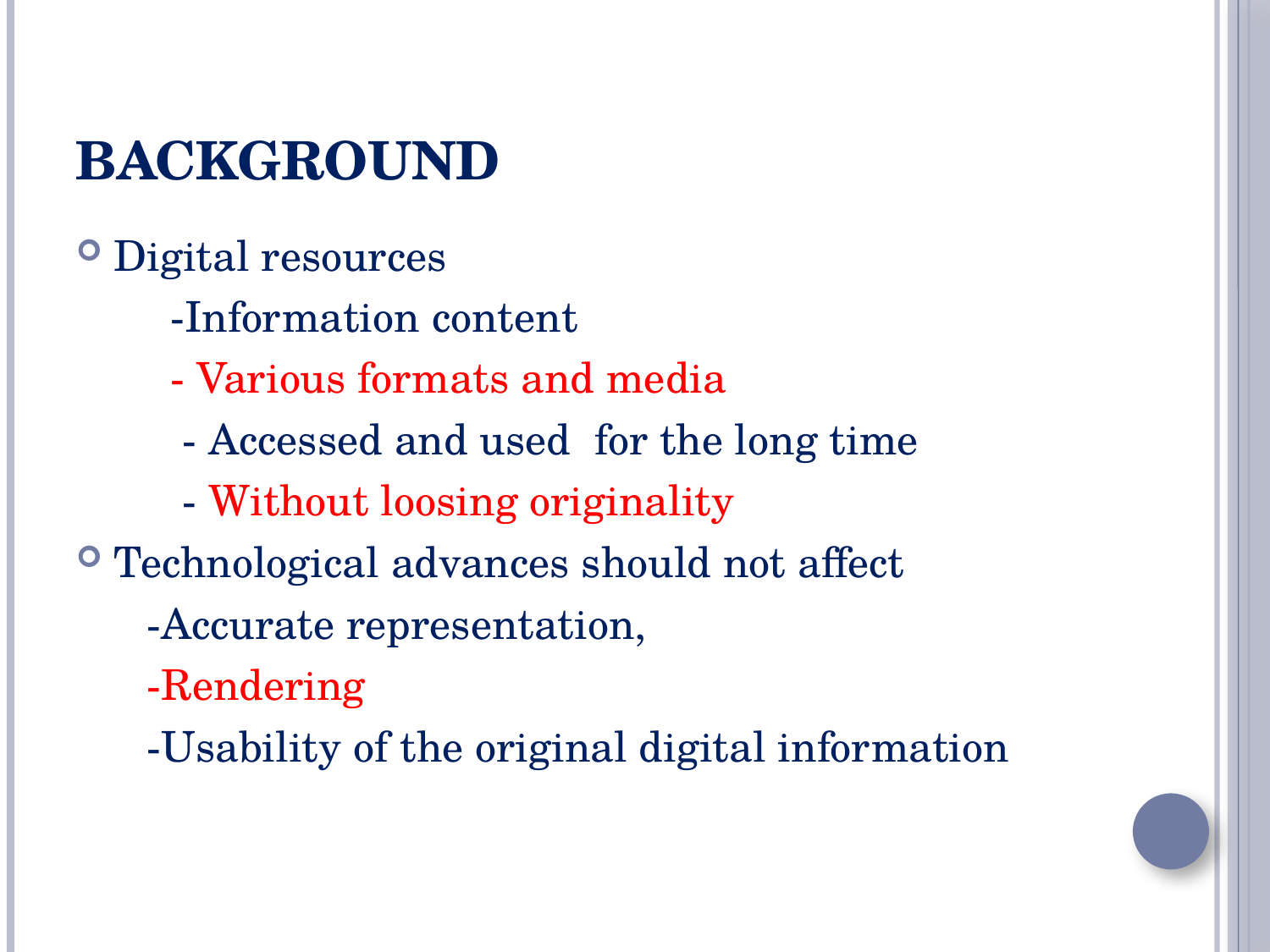

# Background
Digital resources
        -Information content
        - Various formats and media
         - Accessed and used  for the long time
         - Without loosing originality
Technological advances should not affect
      -Accurate representation,
      -Rendering
      -Usability of the original digital information